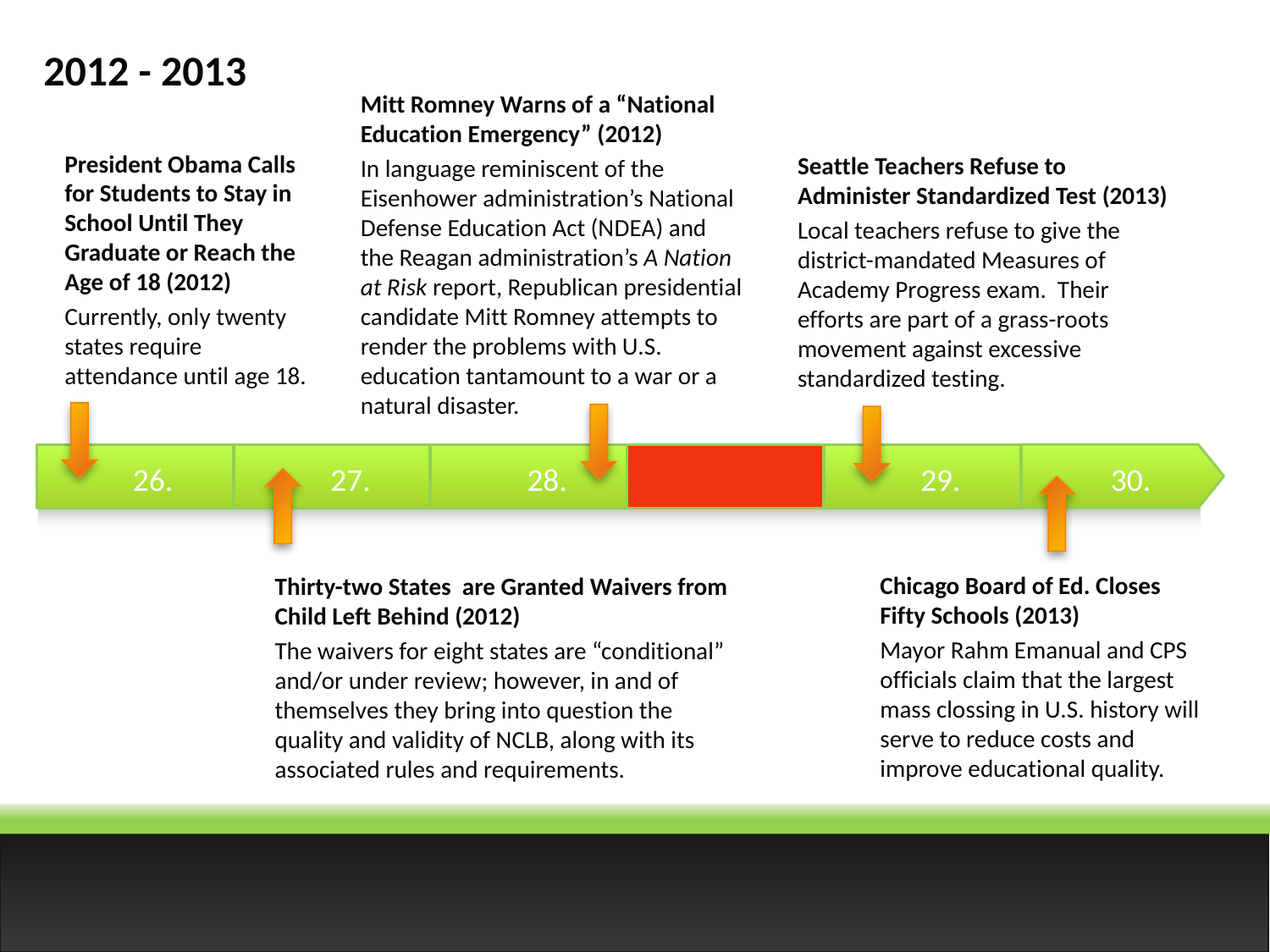

2012 - 2013
Mitt Romney Warns of a “National Education Emergency” (2012)
In language reminiscent of the Eisenhower administration’s National Defense Education Act (NDEA) and the Reagan administration’s A Nation at Risk report, Republican presidential candidate Mitt Romney attempts to render the problems with U.S. education tantamount to a war or a natural disaster.
President Obama Calls for Students to Stay in School Until They Graduate or Reach the Age of 18 (2012)
Currently, only twenty  states require attendance until age 18.
Seattle Teachers Refuse to Administer Standardized Test (2013)
Local teachers refuse to give the district-mandated Measures of Academy Progress exam.  Their efforts are part of a grass-roots movement against excessive standardized testing.

26.
27.
28.

29.

30.

Chicago Board of Ed. Closes Fifty Schools (2013)
Mayor Rahm Emanual and CPS officials claim that the largest mass clossing in U.S. history will serve to reduce costs and improve educational quality.
Thirty-two States  are Granted Waivers from  Child Left Behind (2012)
The waivers for eight states are “conditional” and/or under review; however, in and of themselves they bring into question the quality and validity of NCLB, along with its associated rules and requirements.